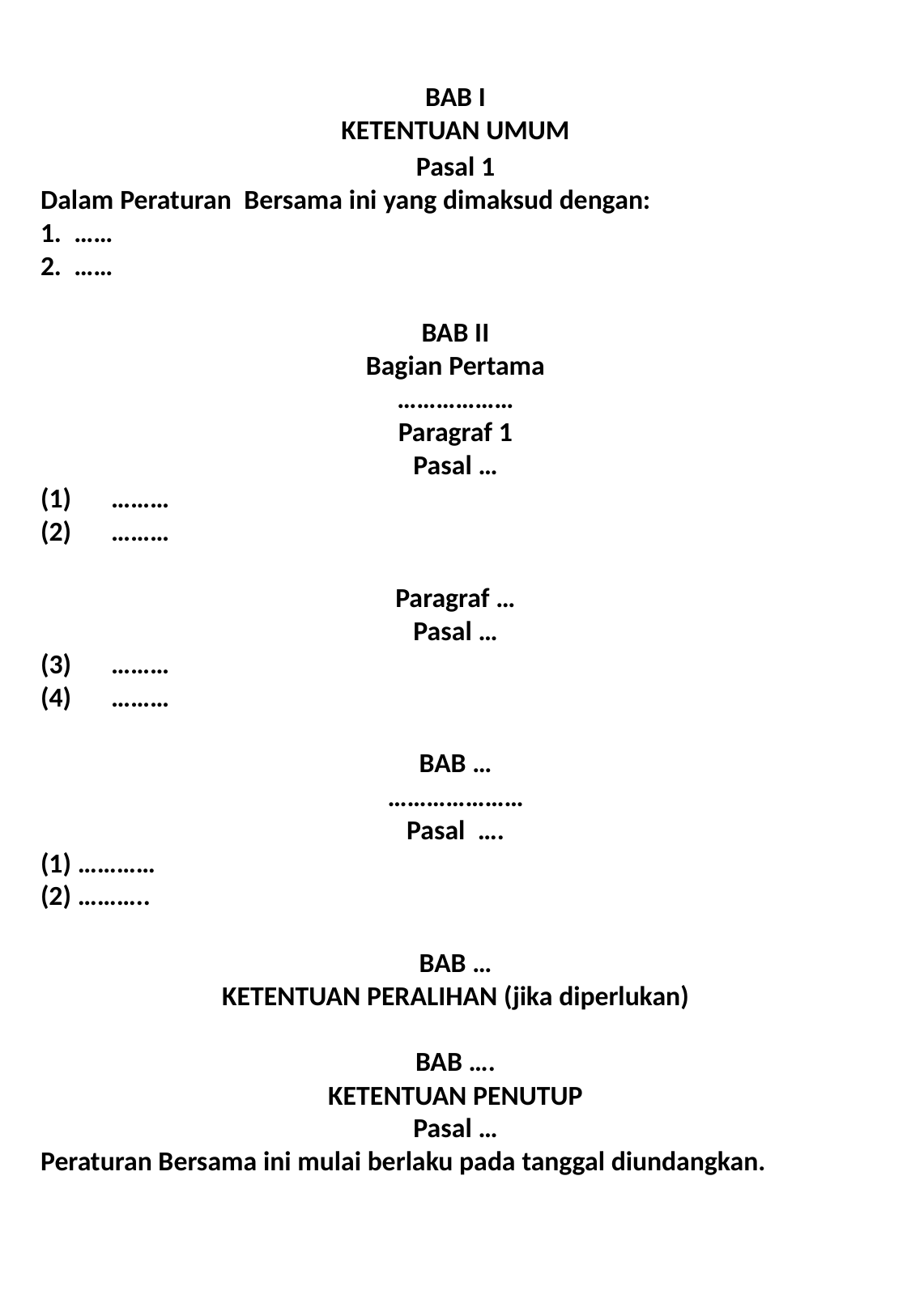

BAB I
KETENTUAN UMUM
Pasal 1
Dalam Peraturan  Bersama ini yang dimaksud dengan:
1.  ……
2.  ……

BAB II
Bagian Pertama
………………
Paragraf 1
Pasal …
………
………

Paragraf …
Pasal …
………
………

BAB …
…………………
Pasal  ….
(1) …………
(2) ………..

BAB …
KETENTUAN PERALIHAN (jika diperlukan)

BAB ….
KETENTUAN PENUTUP
Pasal …
Peraturan Bersama ini mulai berlaku pada tanggal diundangkan.